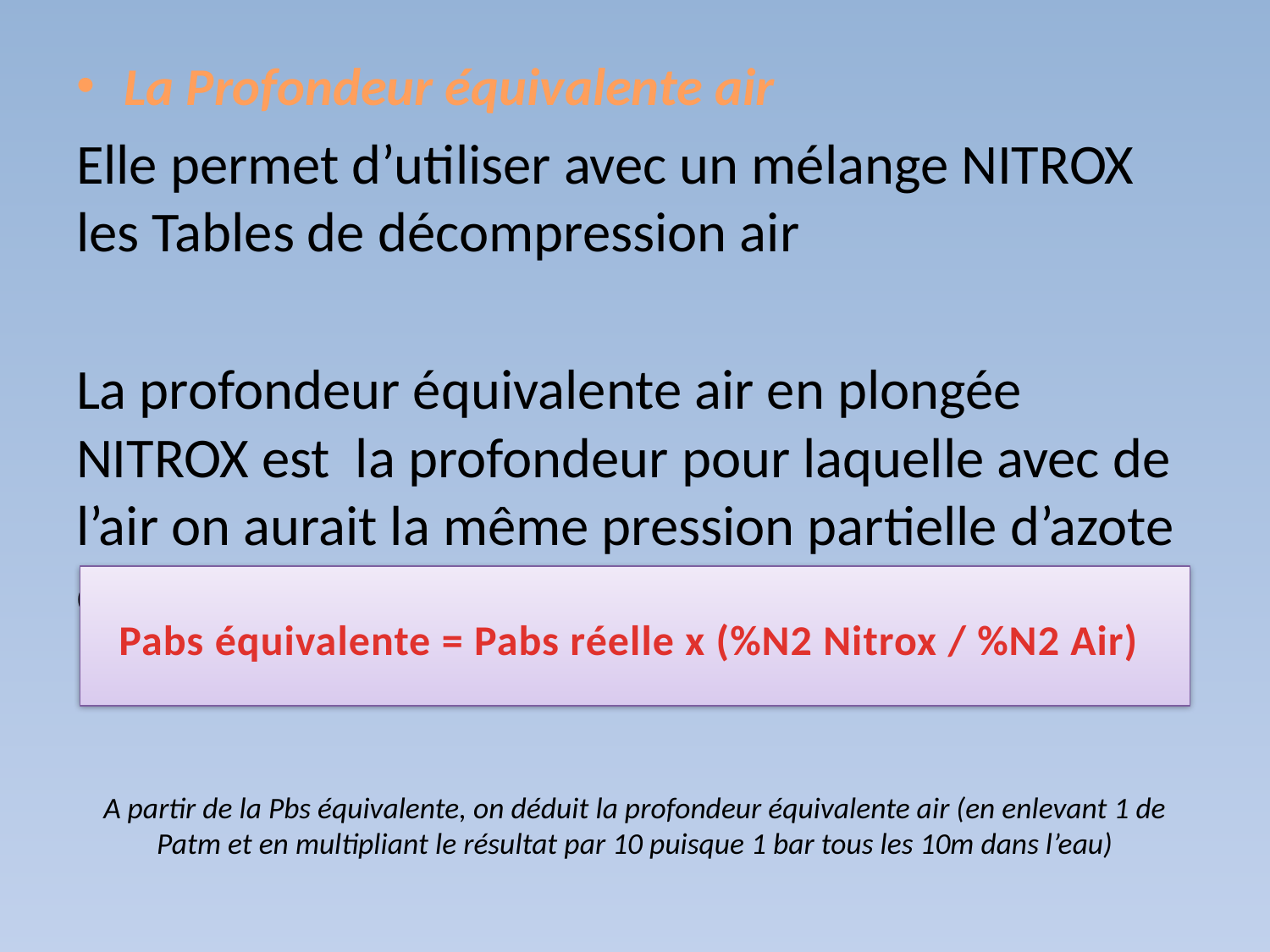

La Profondeur équivalente air
Elle permet d’utiliser avec un mélange NITROX les Tables de décompression air

La profondeur équivalente air en plongée NITROX est  la profondeur pour laquelle avec de l’air on aurait la même pression partielle d’azote que celle que l’on a avec le Nitrox utlisé.

A partir de la Pbs équivalente, on déduit la profondeur équivalente air (en enlevant 1 de Patm et en multipliant le résultat par 10 puisque 1 bar tous les 10m dans l’eau)
Pabs équivalente = Pabs réelle x (%N2 Nitrox / %N2 Air)